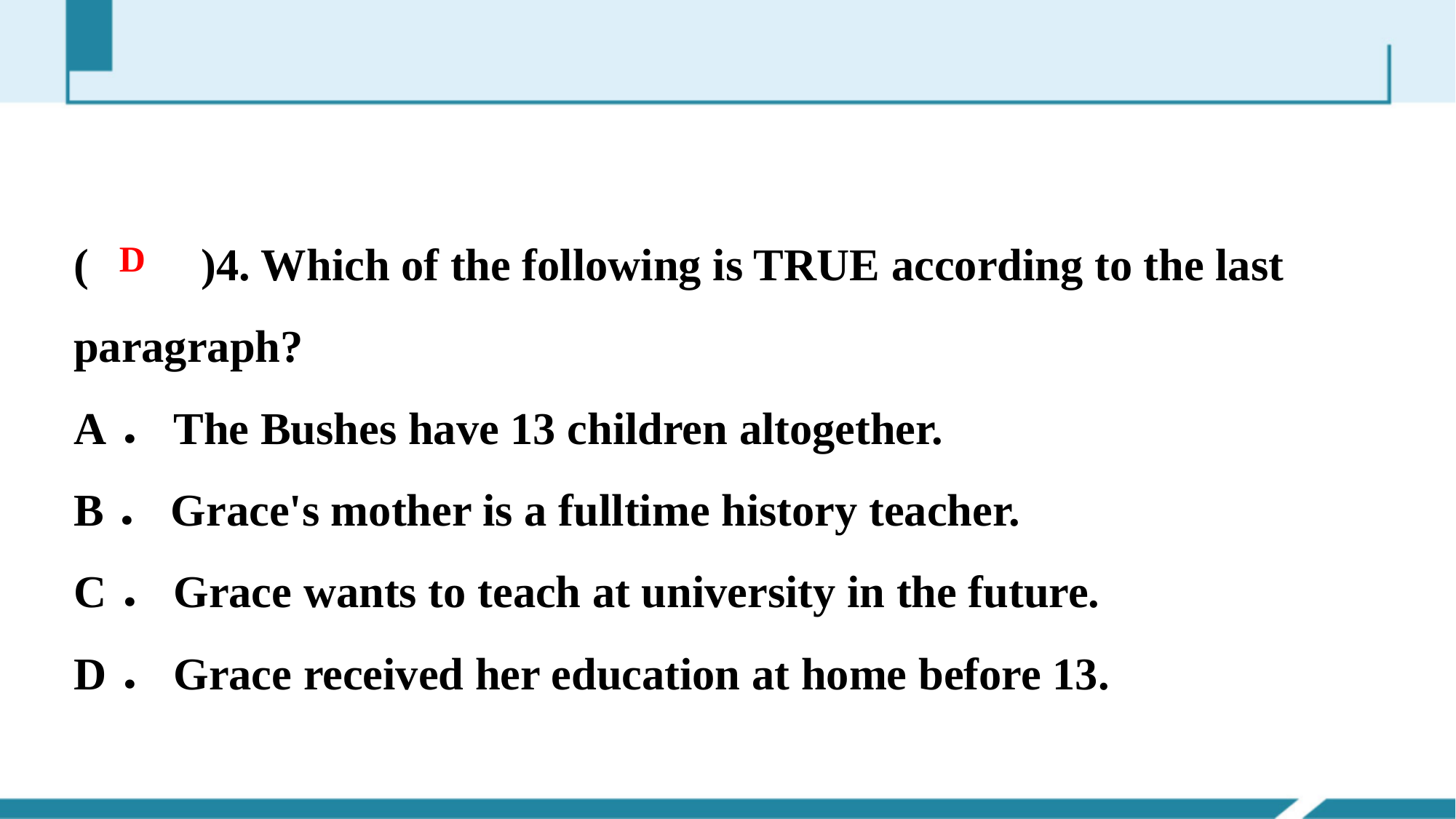

(　　)4. Which of the following is TRUE according to the last paragraph?
A．The Bushes have 13 children altogether.
B．Grace's mother is a full­time history teacher.
C．Grace wants to teach at university in the future.
D．Grace received her education at home before 13.
D